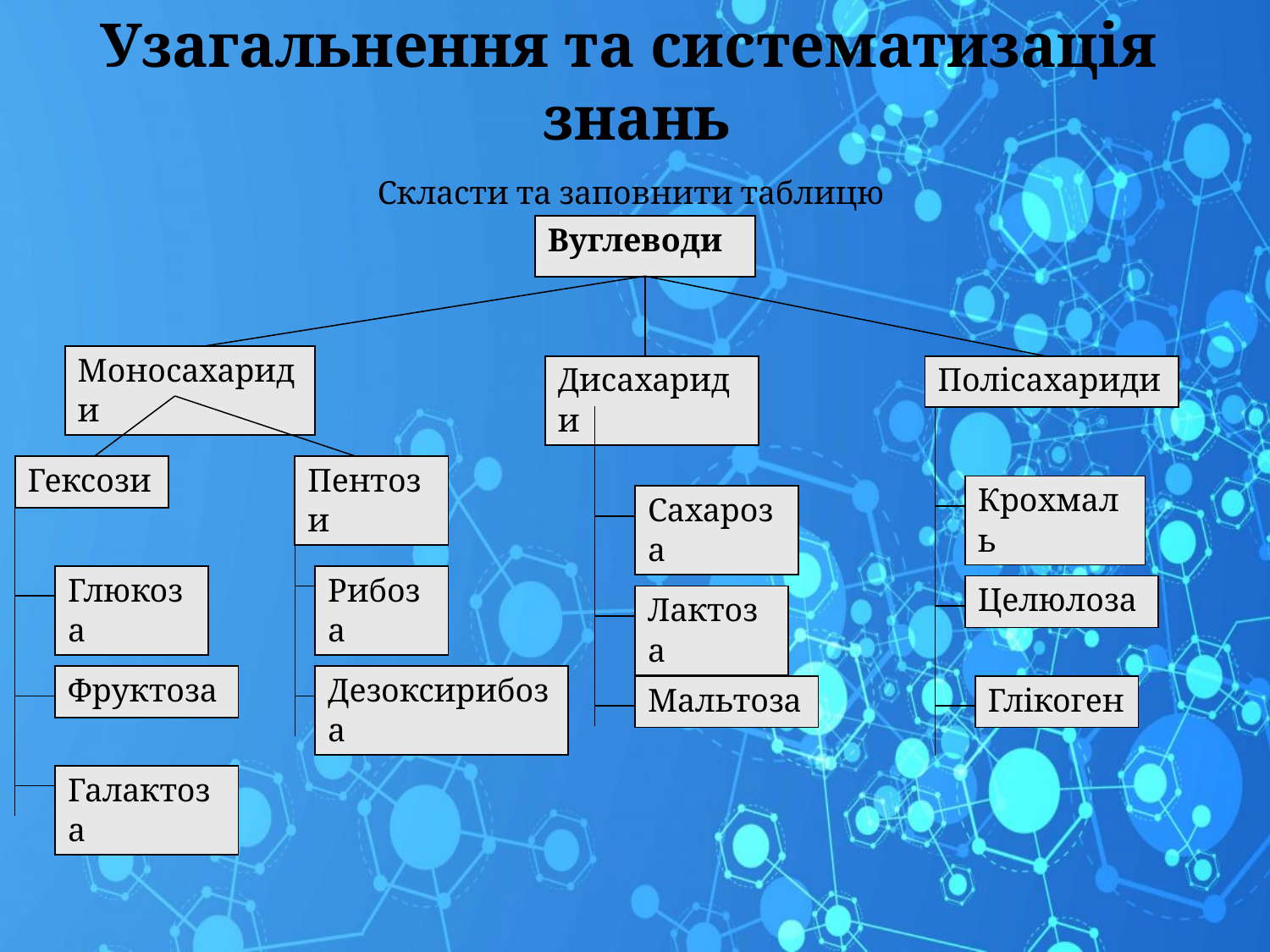

# Узагальнення та систематизація  знань
Скласти та заповнити таблицю
| Вуглеводи |
| --- |

| Моносахариди |
| --- |
| Дисахариди |
| --- |
| Полісахариди |
| --- |
| Гексози |
| --- |
| Пентози |
| --- |
| Крохмаль |
| --- |
| Сахароза |
| --- |
| Глюкоза |
| --- |
| Рибоза |
| --- |
| Целюлоза |
| --- |
| Лактоза |
| --- |
| Фруктоза |
| --- |
| Дезоксирибоза |
| --- |
| Мальтоза |
| --- |
| Глікоген |
| --- |
| Галактоза |
| --- |